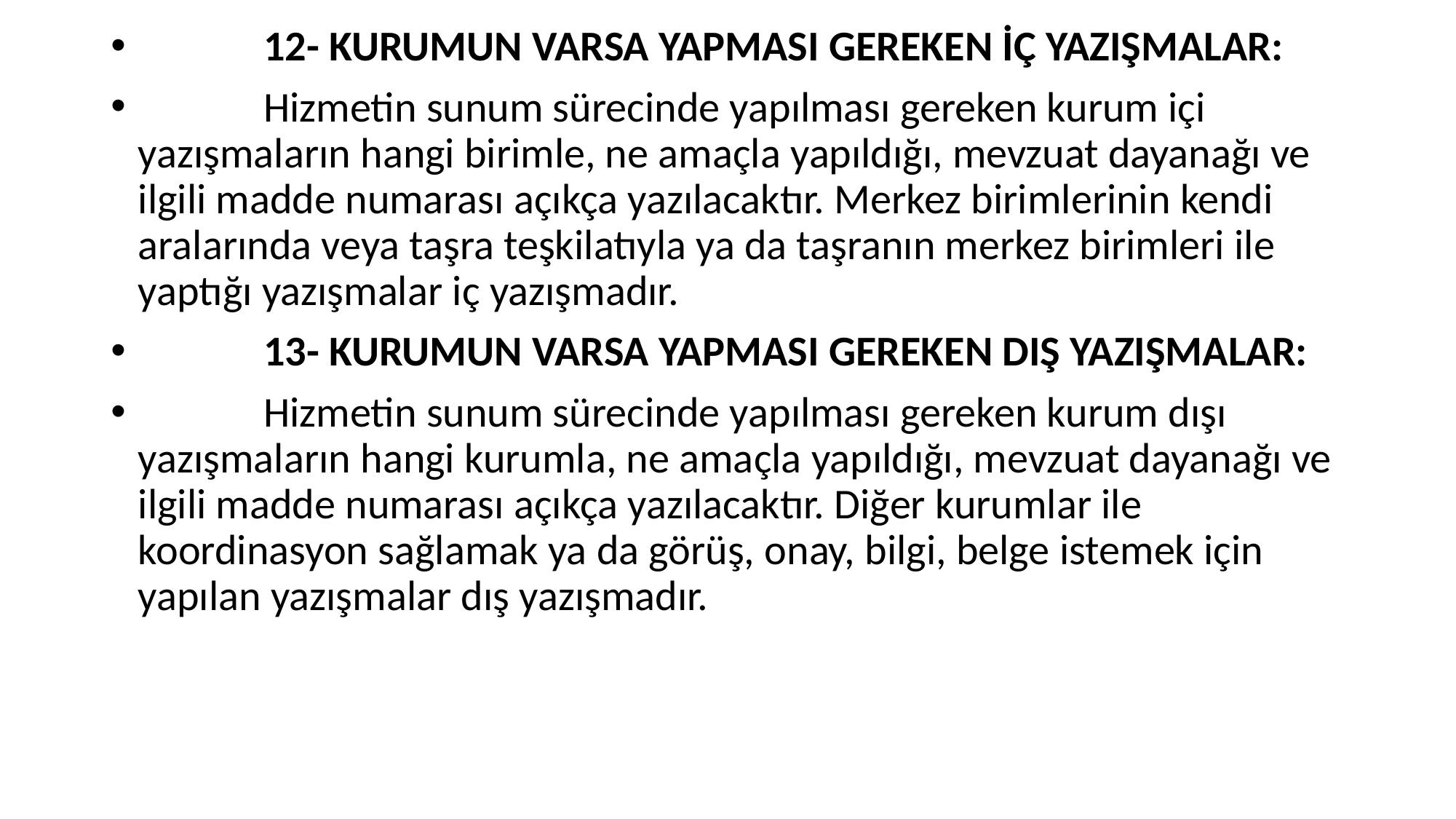

12- KURUMUN VARSA YAPMASI GEREKEN İÇ YAZIŞMALAR:
             Hizmetin sunum sürecinde yapılması gereken kurum içi yazışmaların hangi birimle, ne amaçla yapıldığı, mevzuat dayanağı ve ilgili madde numarası açıkça yazılacaktır. Merkez birimlerinin kendi aralarında veya taşra teşkilatıyla ya da taşranın merkez birimleri ile yaptığı yazışmalar iç yazışmadır.
             13- KURUMUN VARSA YAPMASI GEREKEN DIŞ YAZIŞMALAR:
             Hizmetin sunum sürecinde yapılması gereken kurum dışı yazışmaların hangi kurumla, ne amaçla yapıldığı, mevzuat dayanağı ve ilgili madde numarası açıkça yazılacaktır. Diğer kurumlar ile koordinasyon sağlamak ya da görüş, onay, bilgi, belge istemek için yapılan yazışmalar dış yazışmadır.